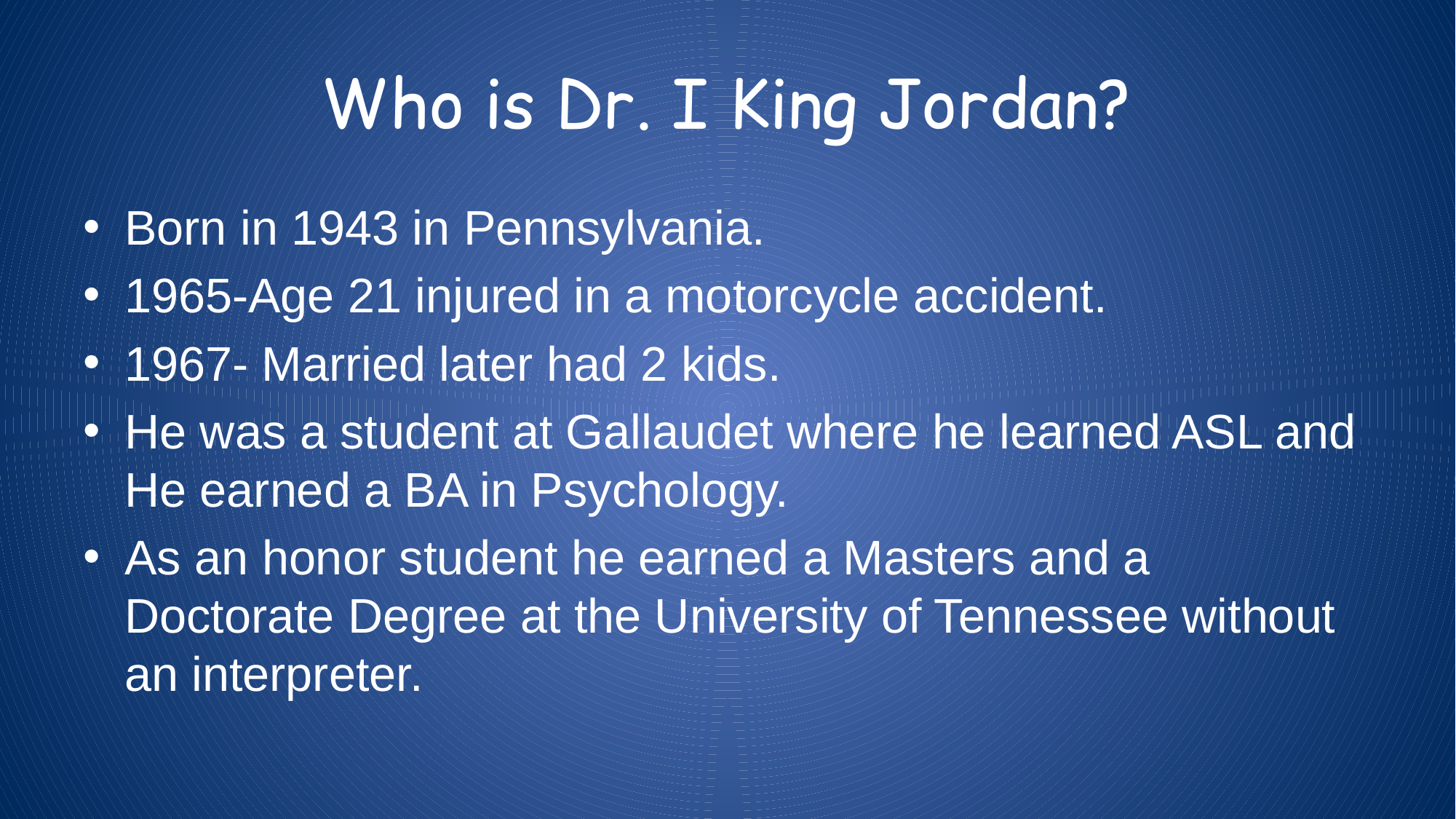

# Who is Dr. I King Jordan?
Born in 1943 in Pennsylvania.
1965-Age 21 injured in a motorcycle accident.
1967- Married later had 2 kids.
He was a student at Gallaudet where he learned ASL and He earned a BA in Psychology.
As an honor student he earned a Masters and a Doctorate Degree at the University of Tennessee without an interpreter.